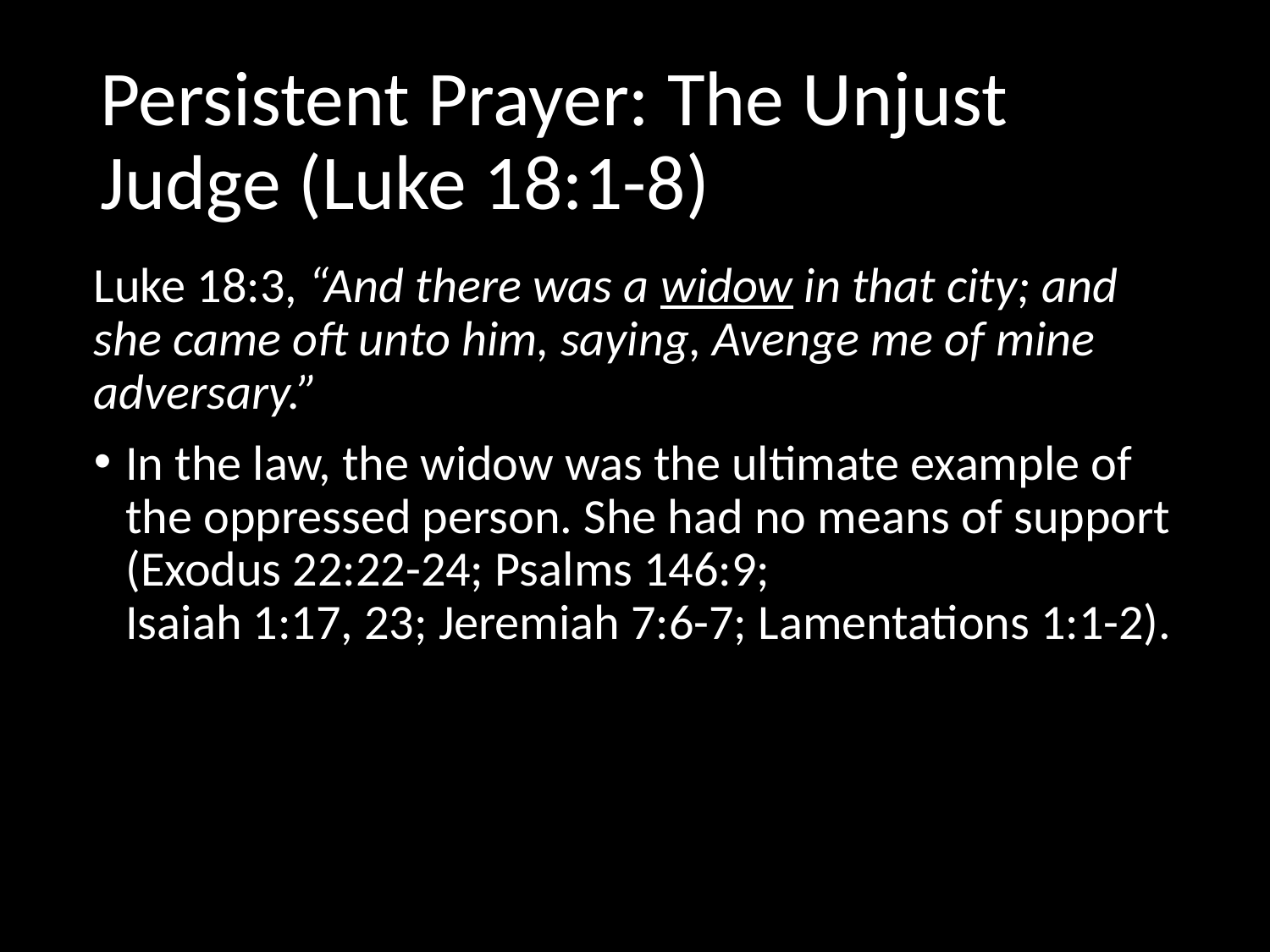

# Persistent Prayer: The Unjust Judge (Luke 18:1-8)
Luke 18:3, “And there was a widow in that city; and she came oft unto him, saying, Avenge me of mine adversary.”
In the law, the widow was the ultimate example of the oppressed person. She had no means of support (Exodus 22:22-24; Psalms 146:9;
Isaiah 1:17, 23; Jeremiah 7:6-7; Lamentations 1:1-2).